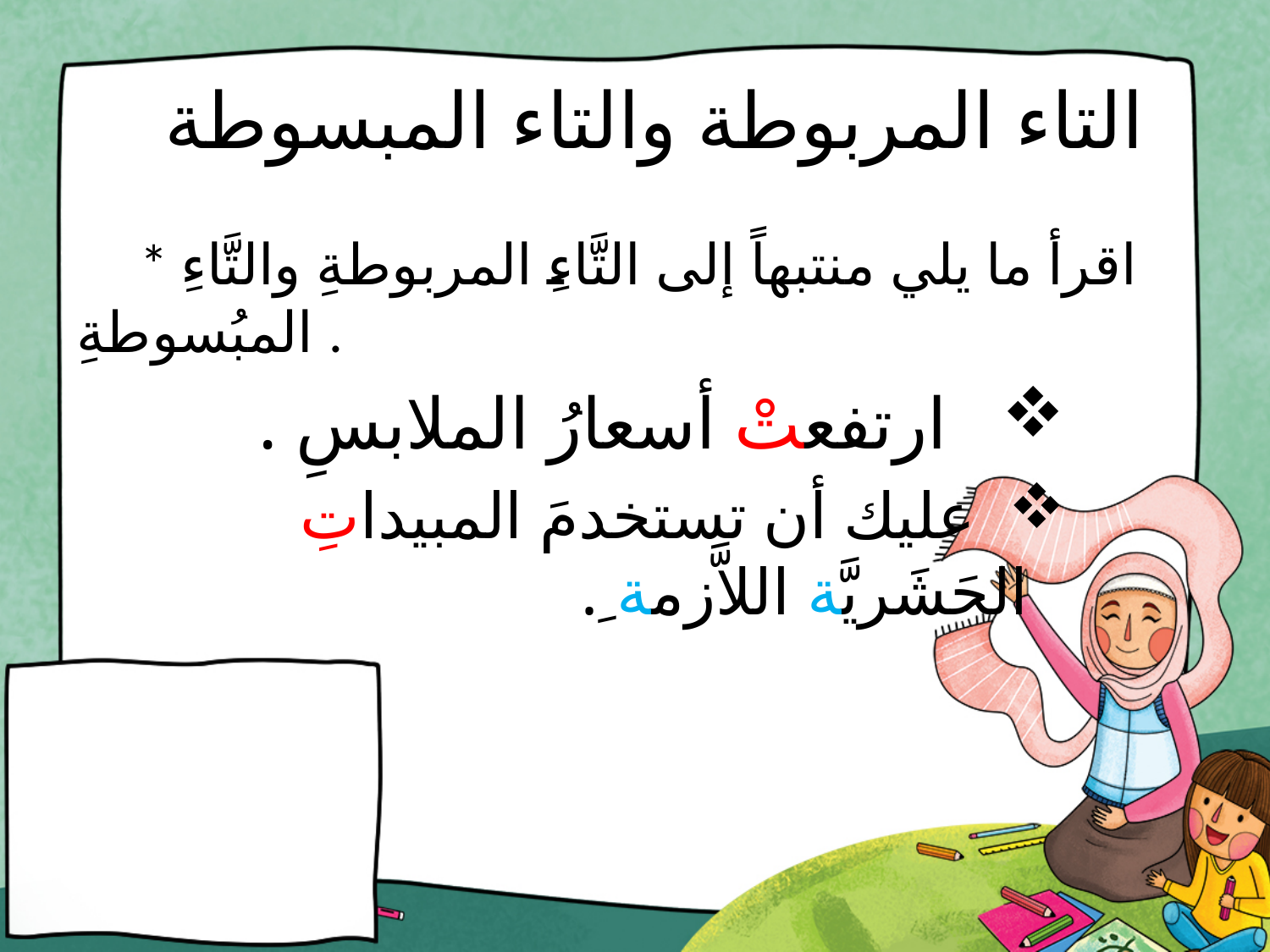

# التاء المربوطة والتاء المبسوطة
     * اقرأ ما يلي منتبهاً إلى التَّاءِ المربوطةِ والتَّاءِ المبُسوطةِ .
   ارتفعتْ أسعارُ الملابسِ .
  عليك أن تستخدمَ المبيداتِ الحَشَريَّة اللاَّزمة ِ.